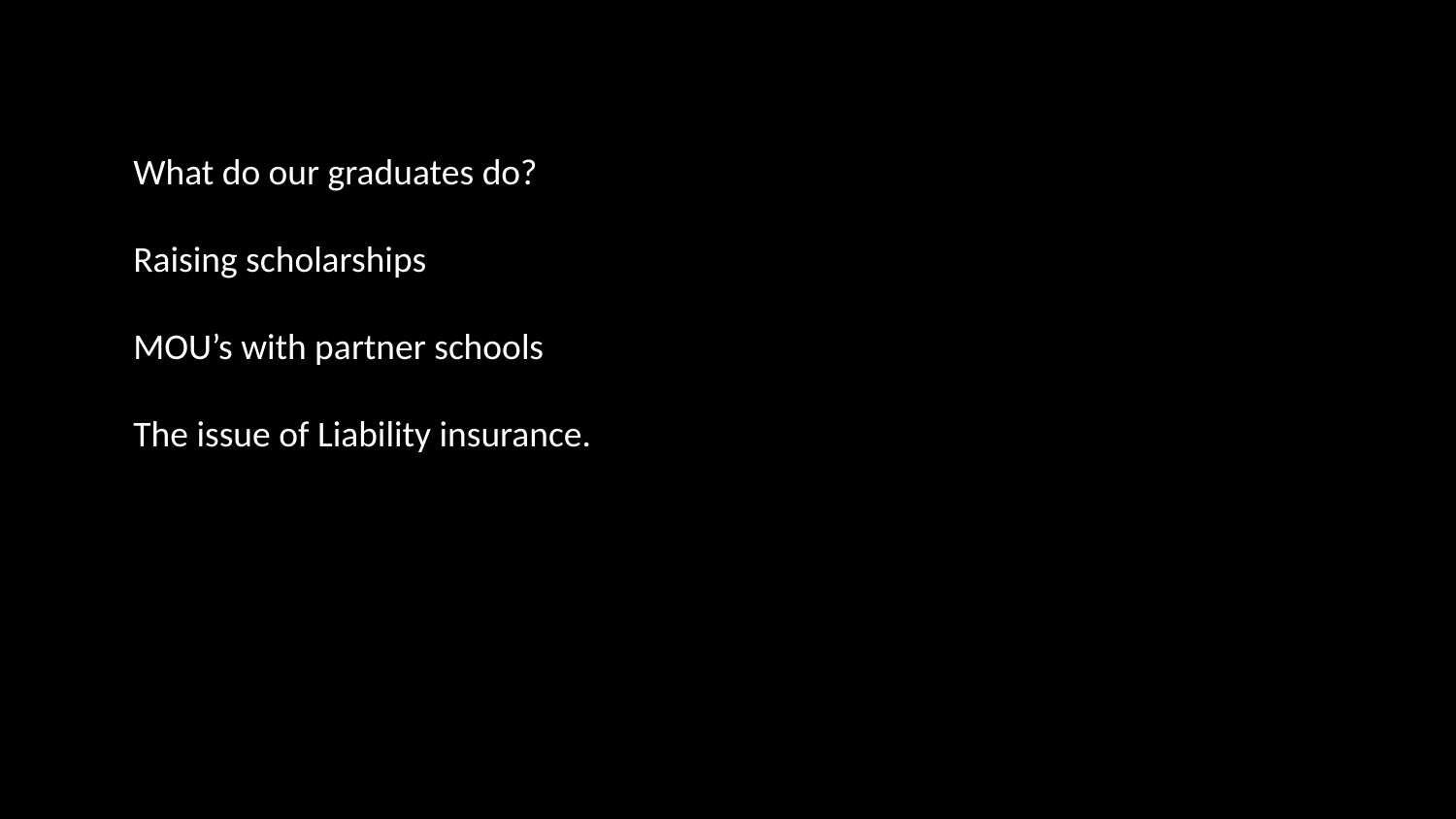

What do our graduates do?

Raising scholarships

MOU’s with partner schools

The issue of Liability insurance.